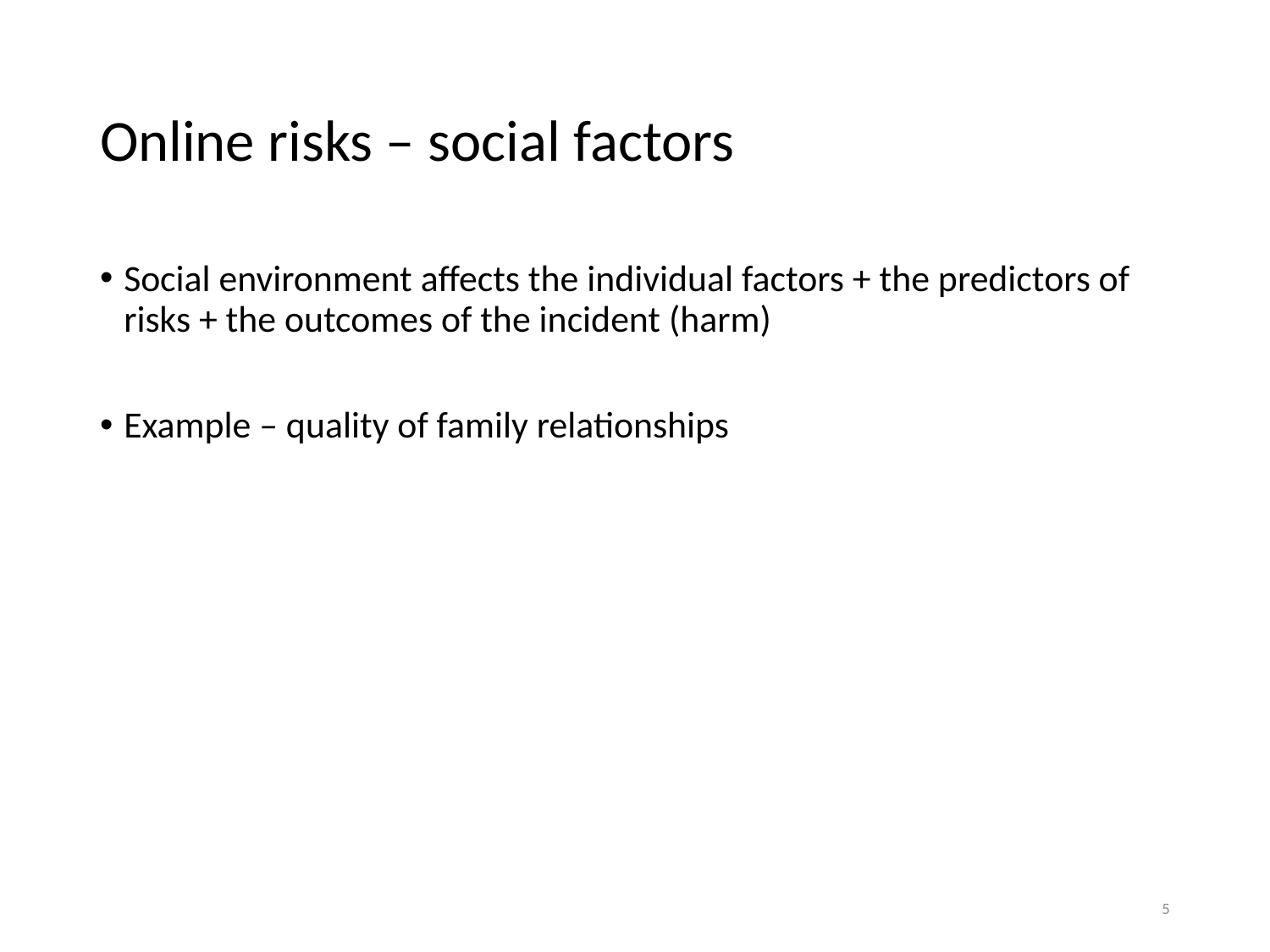

# Online risks – social factors
Social environment affects the individual factors + the predictors of risks + the outcomes of the incident (harm)

Example – quality of family relationships

5